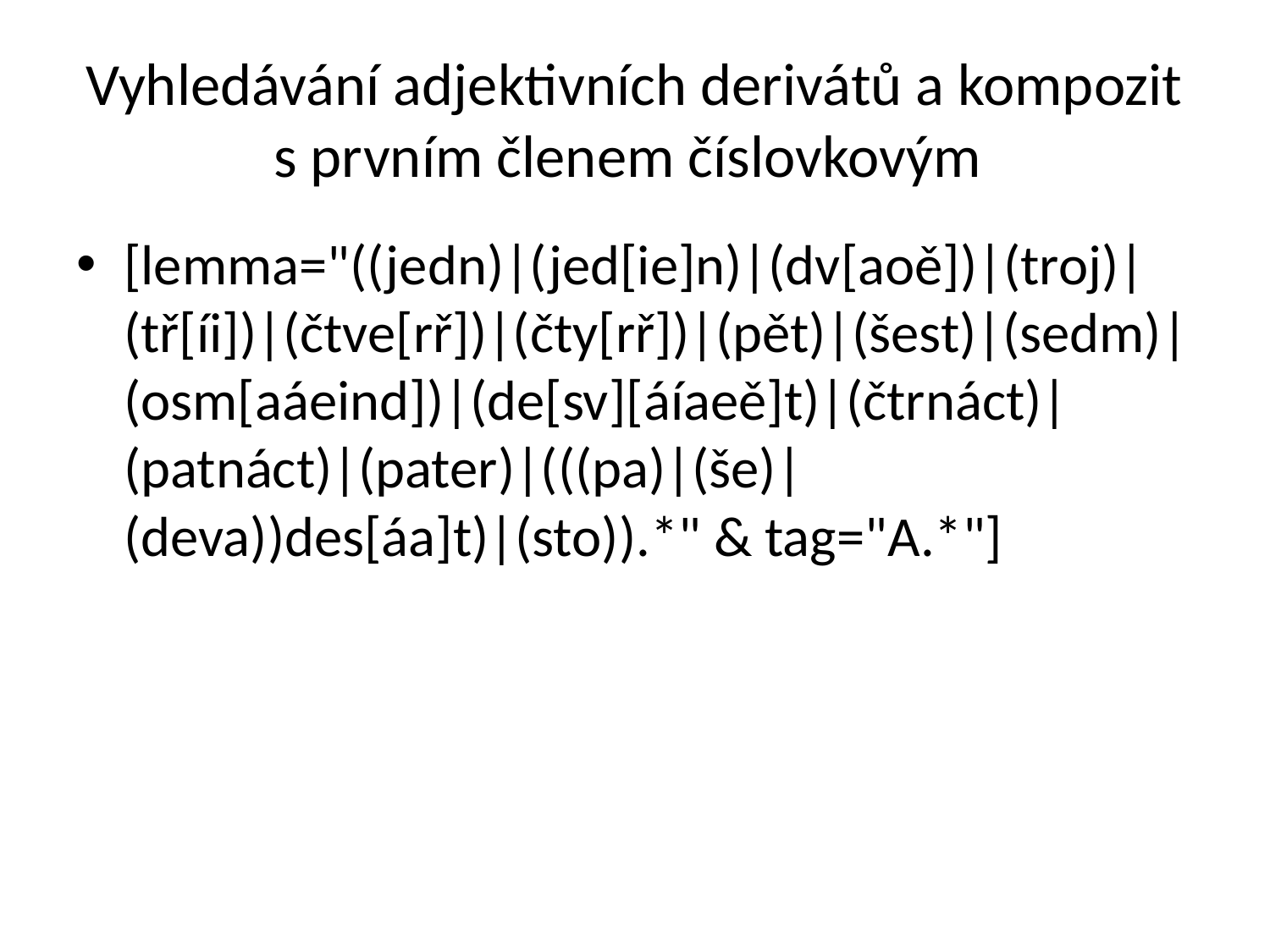

# Vyhledávání adjektivních derivátů a kompozit s prvním členem číslovkovým
[lemma="((jedn)|(jed[ie]n)|(dv[aoě])|(troj)|(tř[íi])|(čtve[rř])|(čty[rř])|(pět)|(šest)|(sedm)|(osm[aáeind])|(de[sv][áíaeě]t)|(čtrnáct)|(patnáct)|(pater)|(((pa)|(še)|(deva))des[áa]t)|(sto)).*" & tag="A.*"]